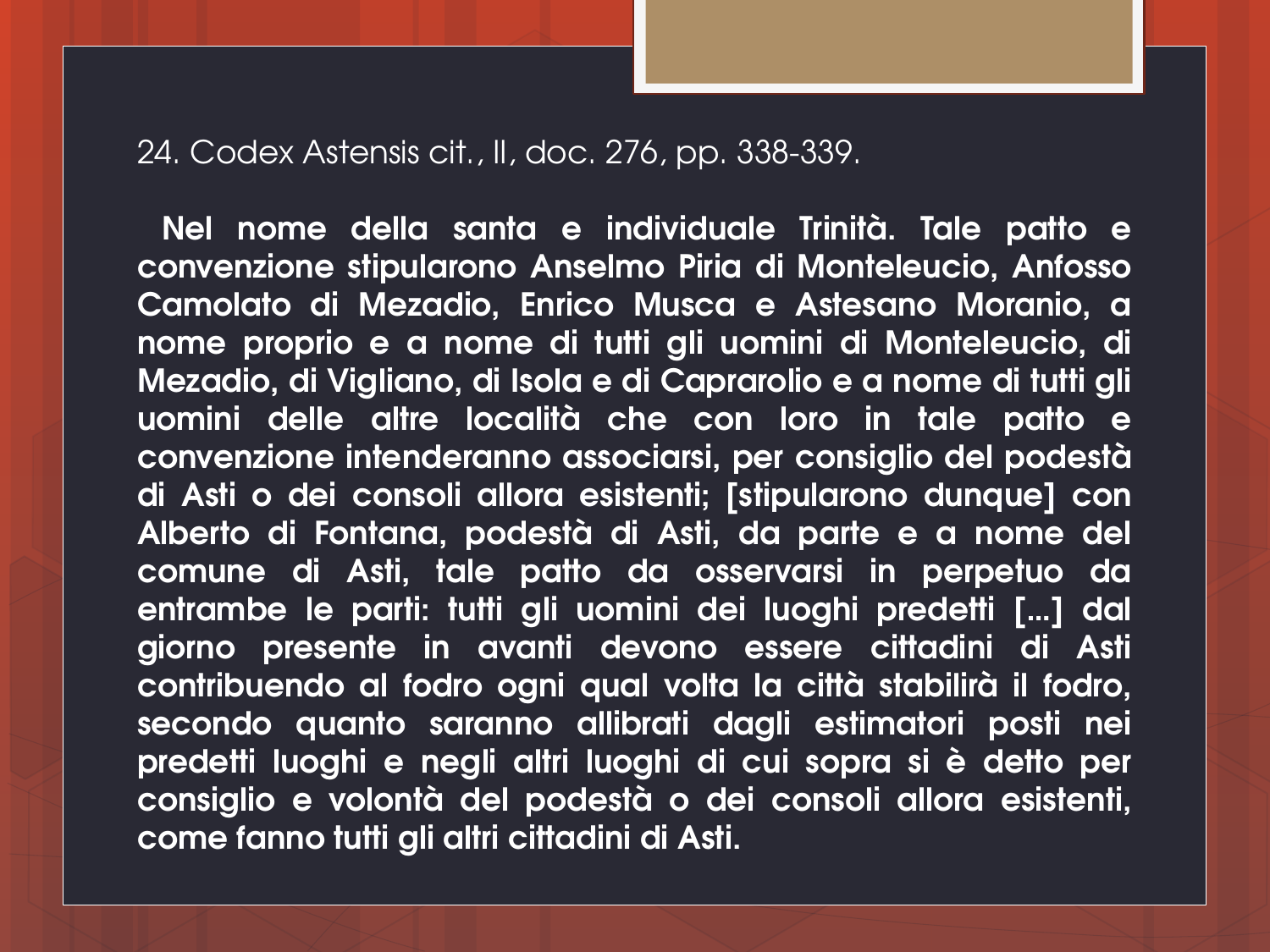

24. Codex Astensis cit., II, doc. 276, pp. 338-339.

 Nel nome della santa e individuale Trinità. Tale patto e convenzione stipularono Anselmo Piria di Monteleucio, Anfosso Camolato di Mezadio, Enrico Musca e Astesano Moranio, a nome proprio e a nome di tutti gli uomini di Monteleucio, di Mezadio, di Vigliano, di Isola e di Caprarolio e a nome di tutti gli uomini delle altre località che con loro in tale patto e convenzione intenderanno associarsi, per consiglio del podestà di Asti o dei consoli allora esistenti; [stipularono dunque] con Alberto di Fontana, podestà di Asti, da parte e a nome del comune di Asti, tale patto da osservarsi in perpetuo da entrambe le parti: tutti gli uomini dei luoghi predetti […] dal giorno presente in avanti devono essere cittadini di Asti contribuendo al fodro ogni qual volta la città stabilirà il fodro, secondo quanto saranno allibrati dagli estimatori posti nei predetti luoghi e negli altri luoghi di cui sopra si è detto per consiglio e volontà del podestà o dei consoli allora esistenti, come fanno tutti gli altri cittadini di Asti.